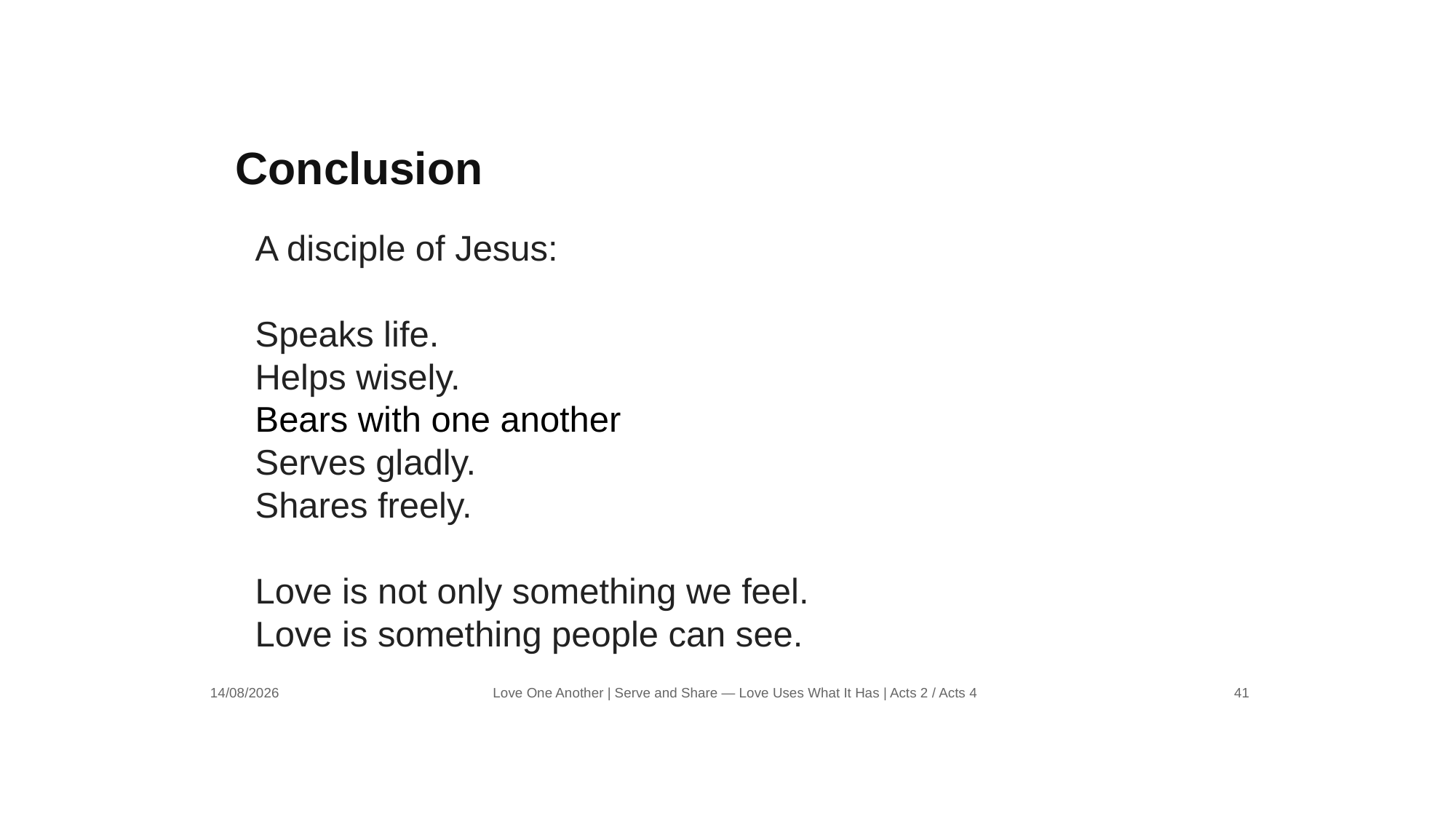

Conclusion
A disciple of Jesus:

Speaks life.
Helps wisely.
Bears with one another
Serves gladly.
Shares freely.

Love is not only something we feel.
Love is something people can see.
14/08/2026
Love One Another | Serve and Share — Love Uses What It Has | Acts 2 / Acts 4
41